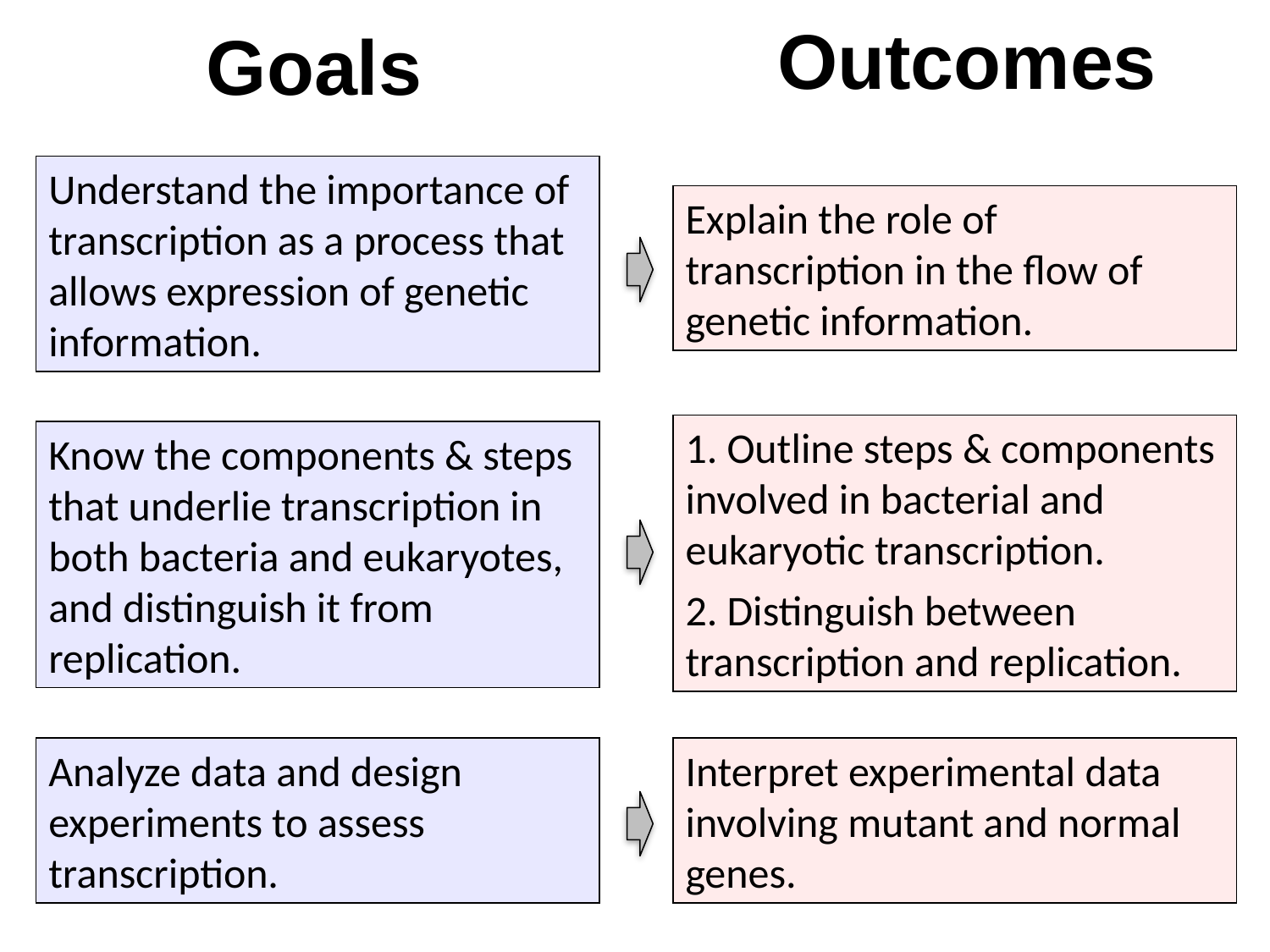

Outcomes
# Goals
Understand the importance of transcription as a process that allows expression of genetic information.
Explain the role of transcription in the flow of genetic information.

1. Outline steps & components involved in bacterial and eukaryotic transcription.

2. Distinguish between transcription and replication.
Know the components & steps that underlie transcription in both bacteria and eukaryotes, and distinguish it from replication.

Analyze data and design experiments to assess transcription.
Interpret experimental data involving mutant and normal genes.